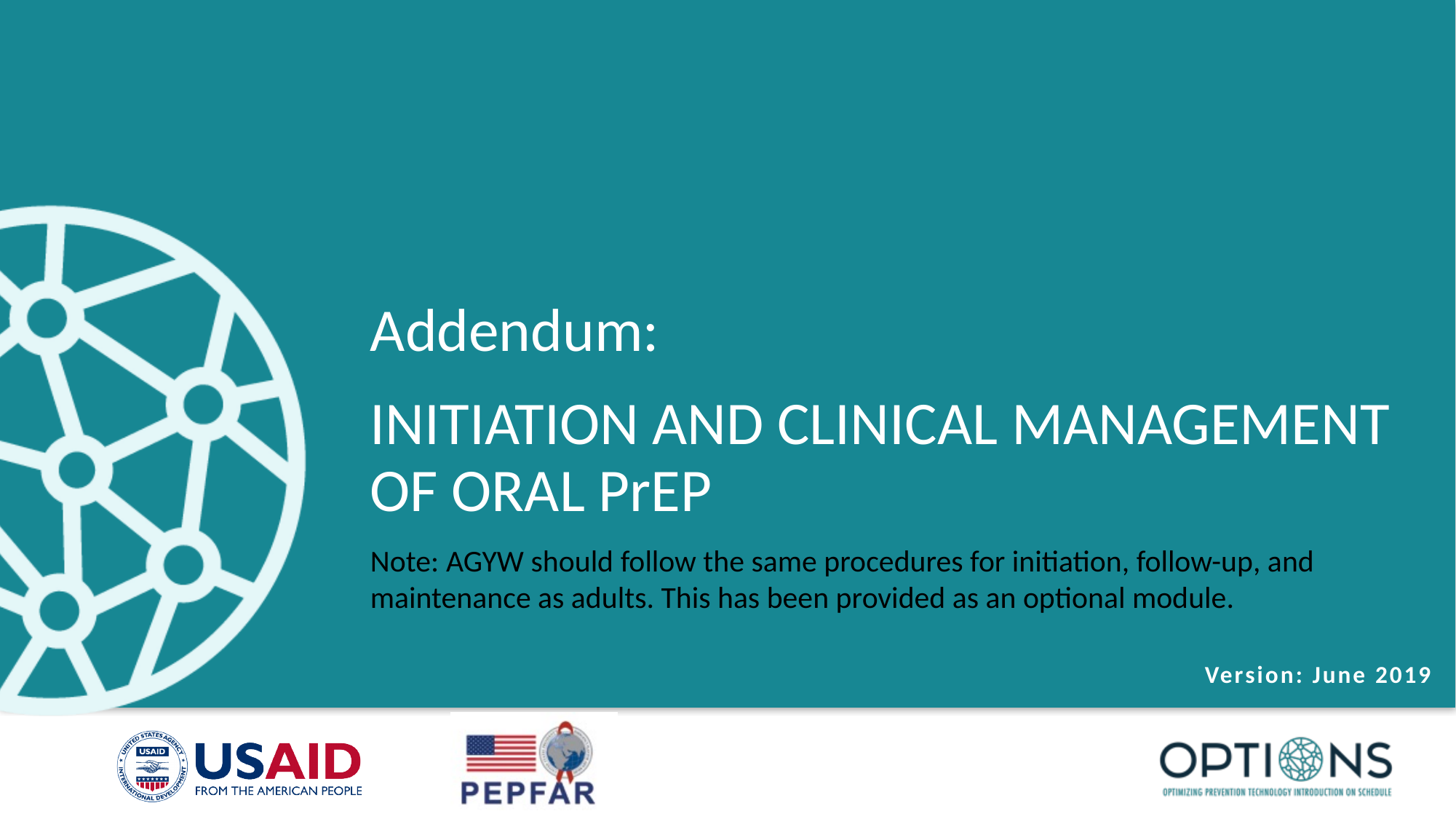

Addendum:
INITIATION AND CLINICAL MANAGEMENT OF ORAL PrEP

Note: AGYW should follow the same procedures for initiation, follow-up, and maintenance as adults. This has been provided as an optional module.
 Version: June 2019